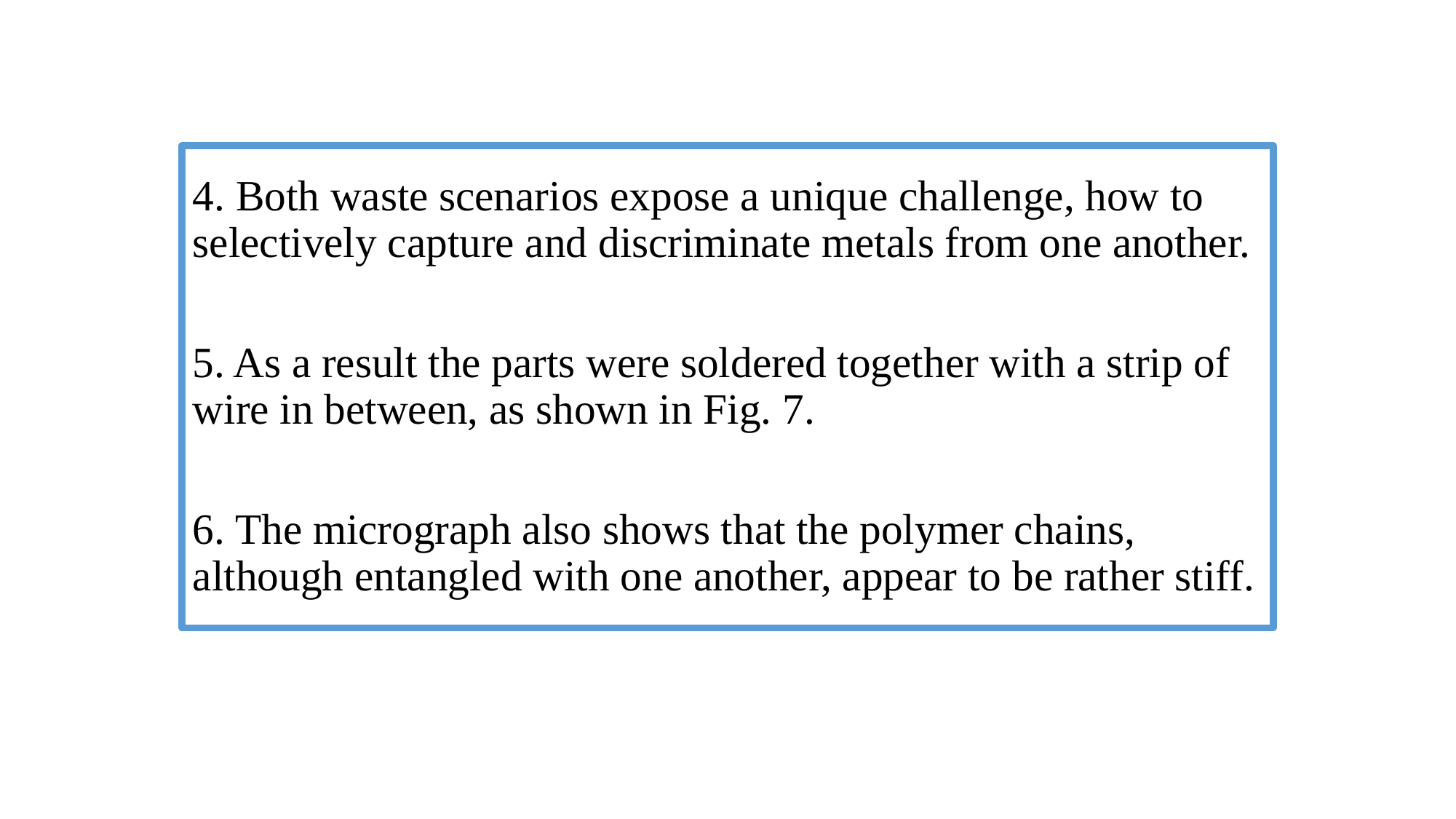

#
4. Both waste scenarios expose a unique challenge, how to selectively capture and discriminate metals from one another.

5. As a result the parts were soldered together with a strip of wire in between, as shown in Fig. 7.

6. The micrograph also shows that the polymer chains, although entangled with one another, appear to be rather stiff.